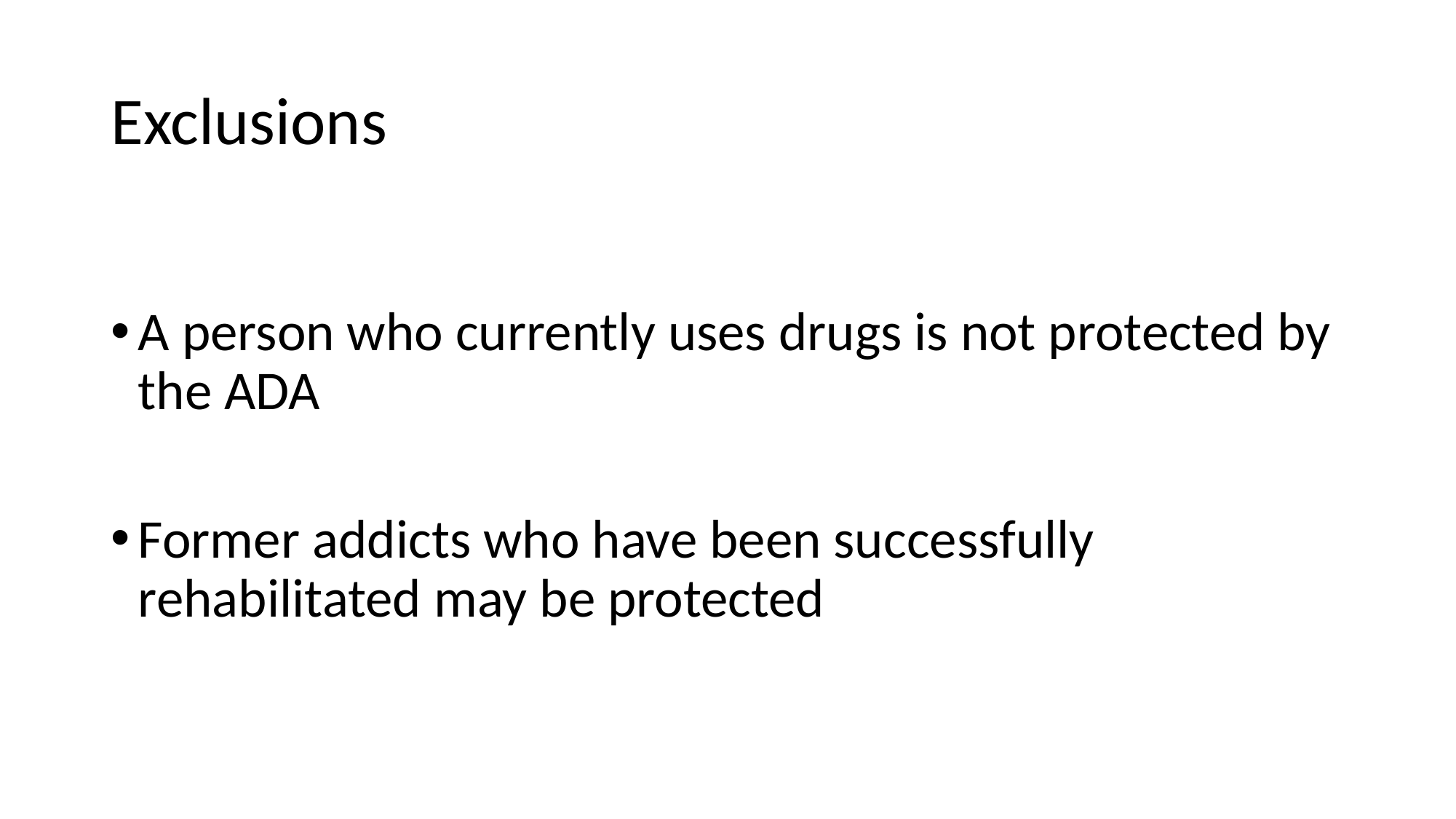

# Exclusions

A person who currently uses drugs is not protected by the ADA

Former addicts who have been successfully rehabilitated may be protected